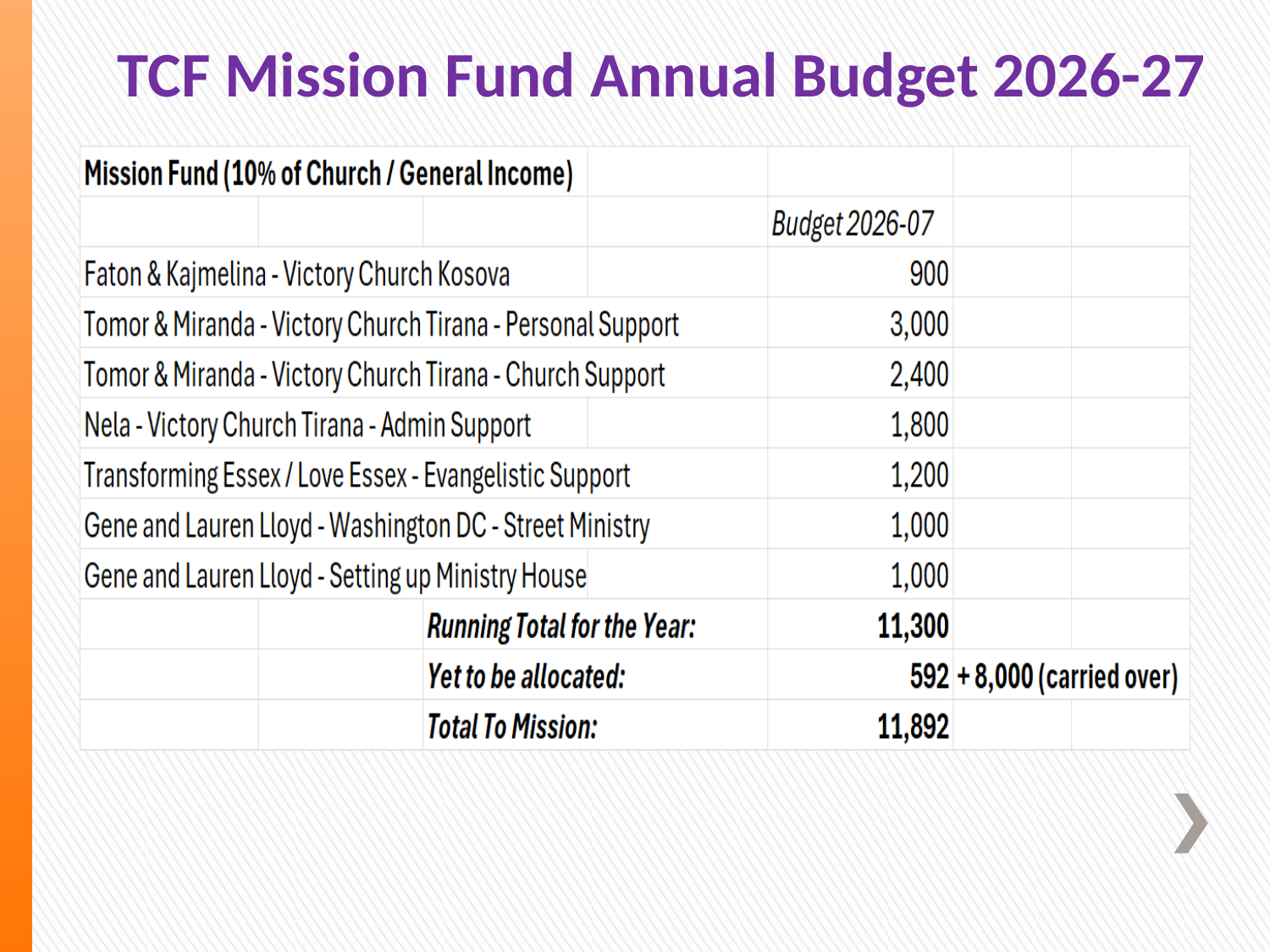

# TCF Mission Fund Annual Budget 2026-27

### Chart

| Category |
|---|